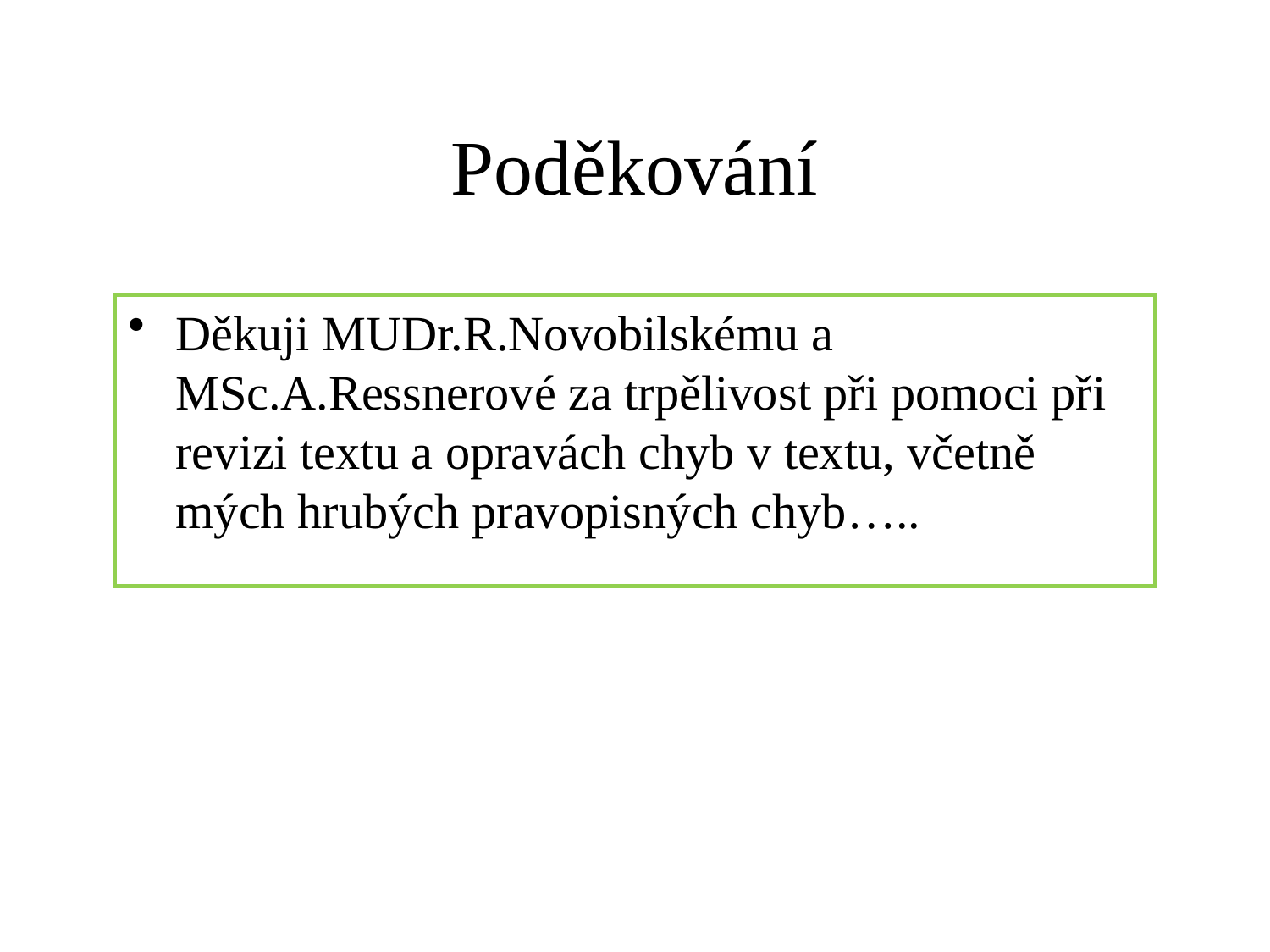

# Poděkování
Děkuji MUDr.R.Novobilskému a MSc.A.Ressnerové za trpělivost při pomoci při revizi textu a opravách chyb v textu, včetně mých hrubých pravopisných chyb…..